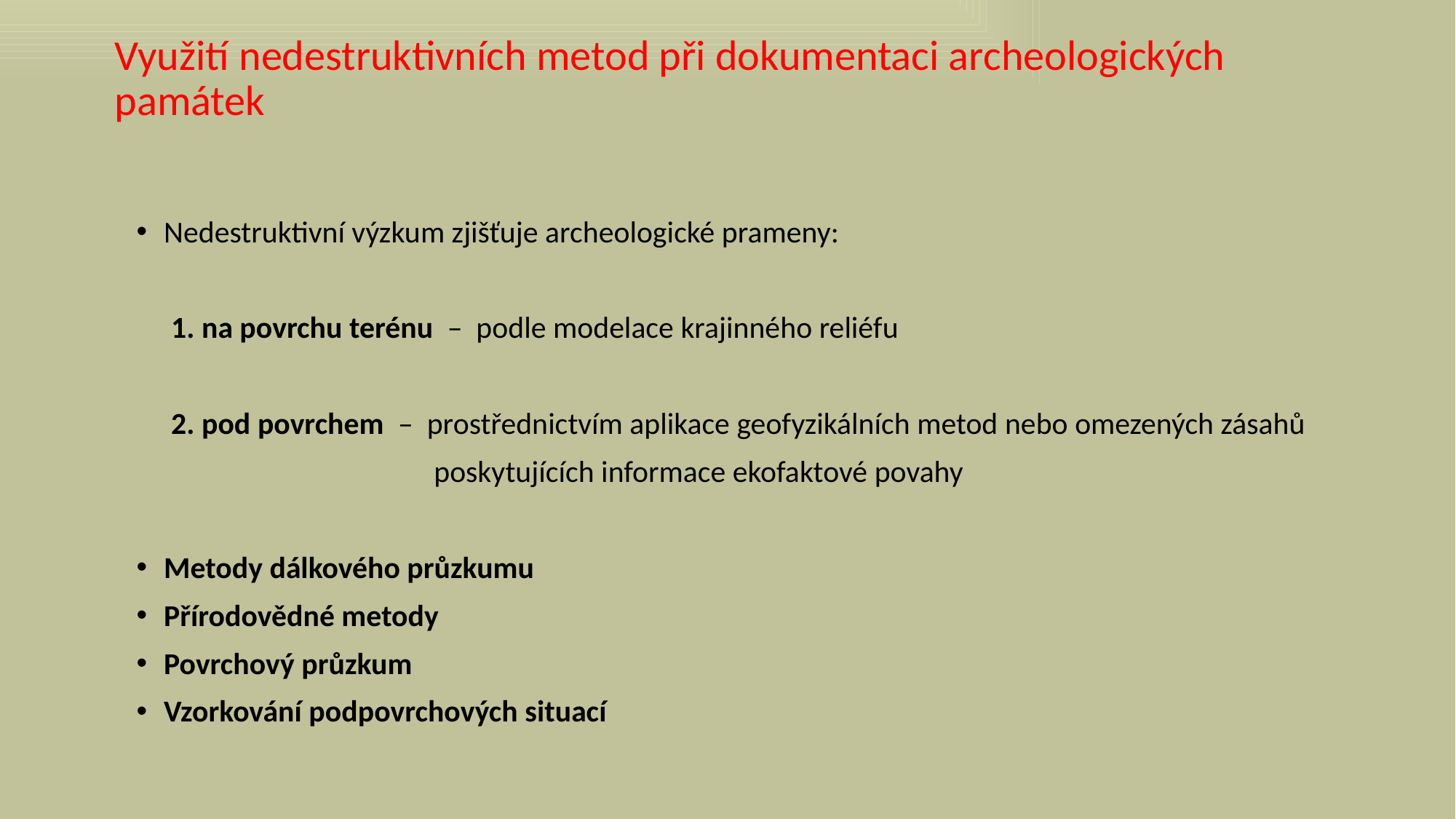

# Využití nedestruktivních metod při dokumentaci archeologických památek
Nedestruktivní výzkum zjišťuje archeologické prameny:

     1. na povrchu terénu  –  podle modelace krajinného reliéfu

     2. pod povrchem  –  prostřednictvím aplikace geofyzikálních metod nebo omezených zásahů
                                           poskytujících informace ekofaktové povahy

Metody dálkového průzkumu
Přírodovědné metody
Povrchový průzkum
Vzorkování podpovrchových situací